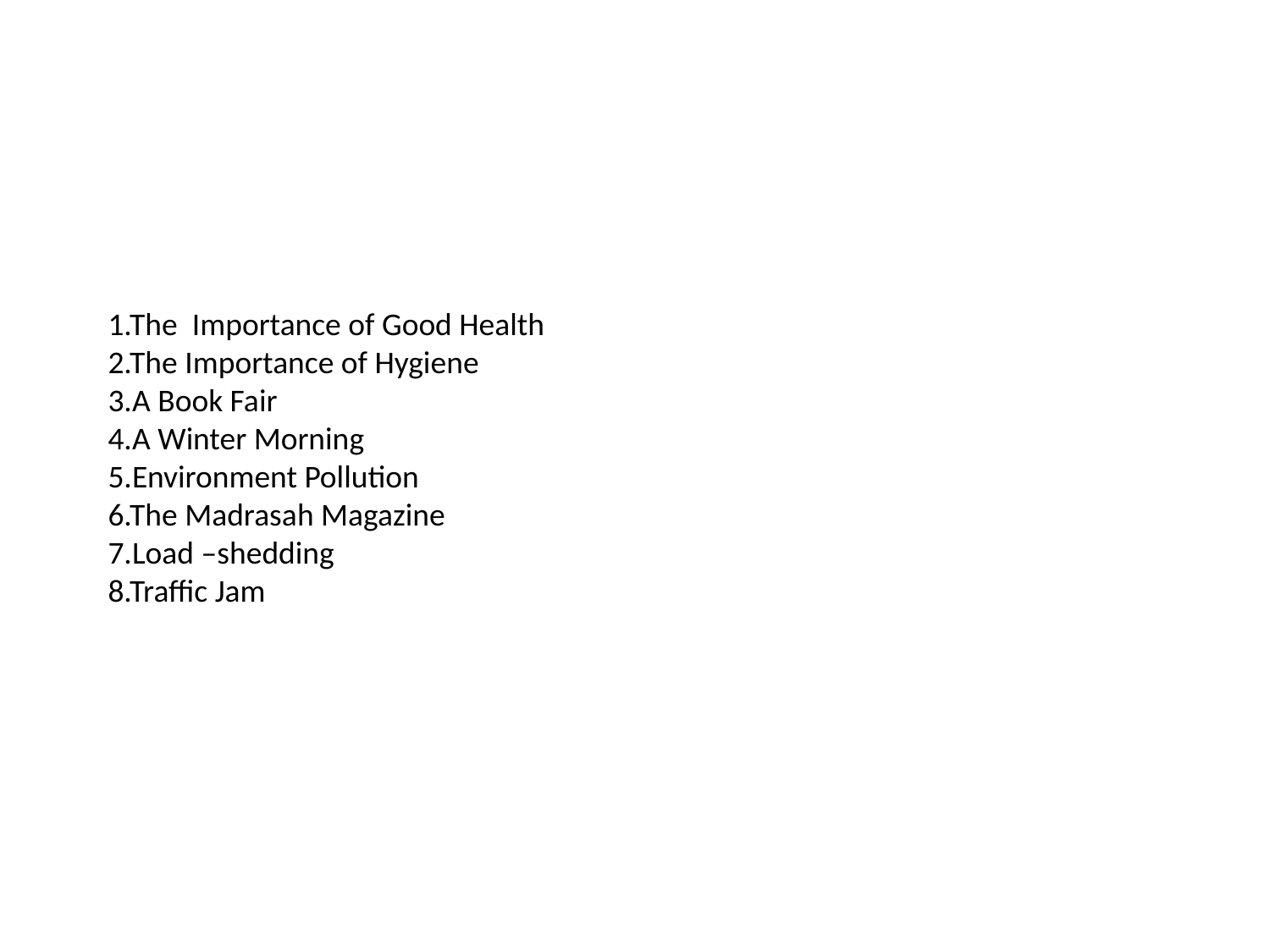

# 1.The  Importance of Good Health 2.The Importance of Hygiene 3.A Book Fair 4.A Winter Morning 5.Environment Pollution 6.The Madrasah Magazine 7.Load –shedding 8.Traffic Jam